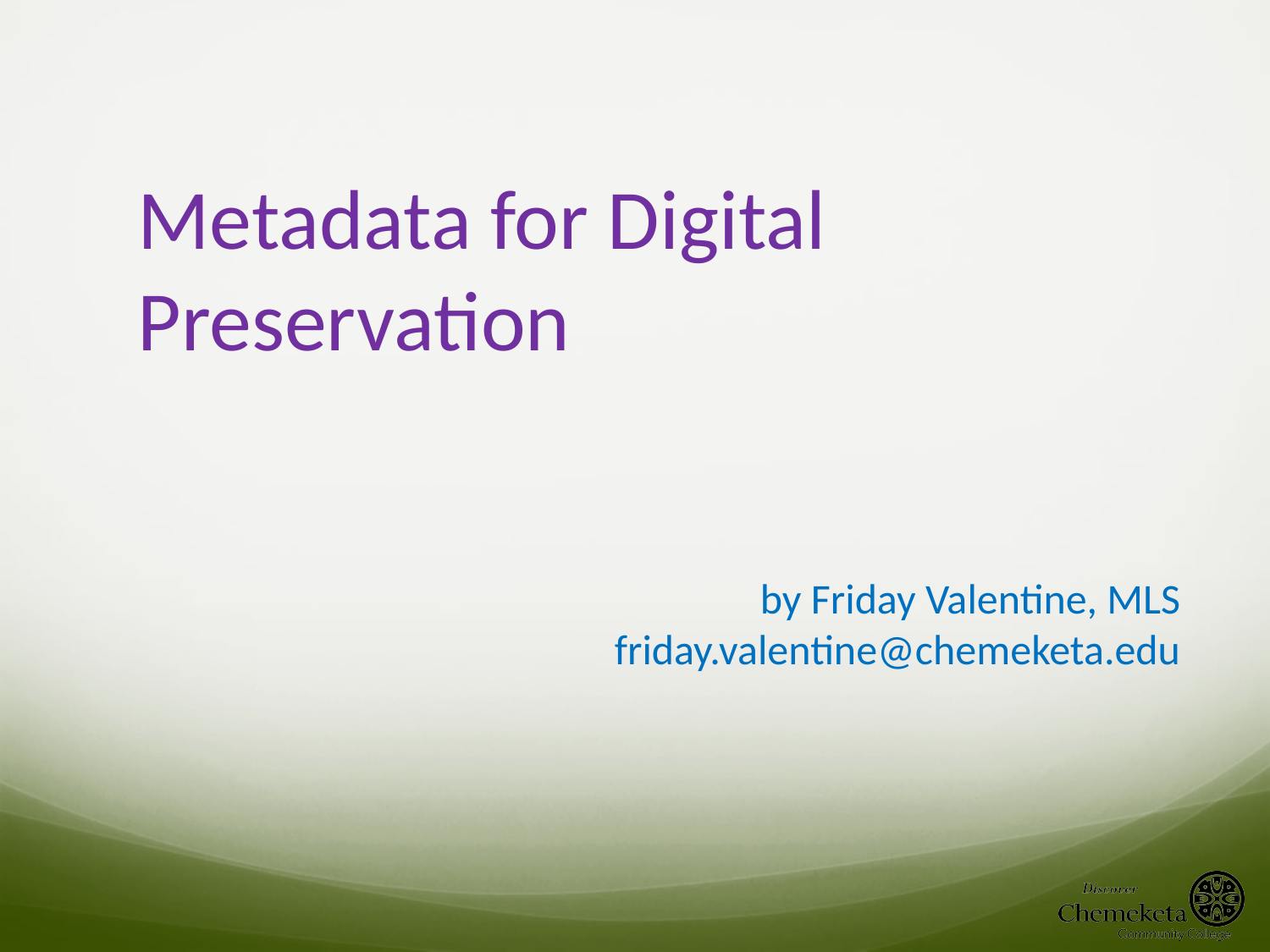

Metadata for Digital Preservation

by Friday Valentine, MLS
friday.valentine@chemeketa.edu